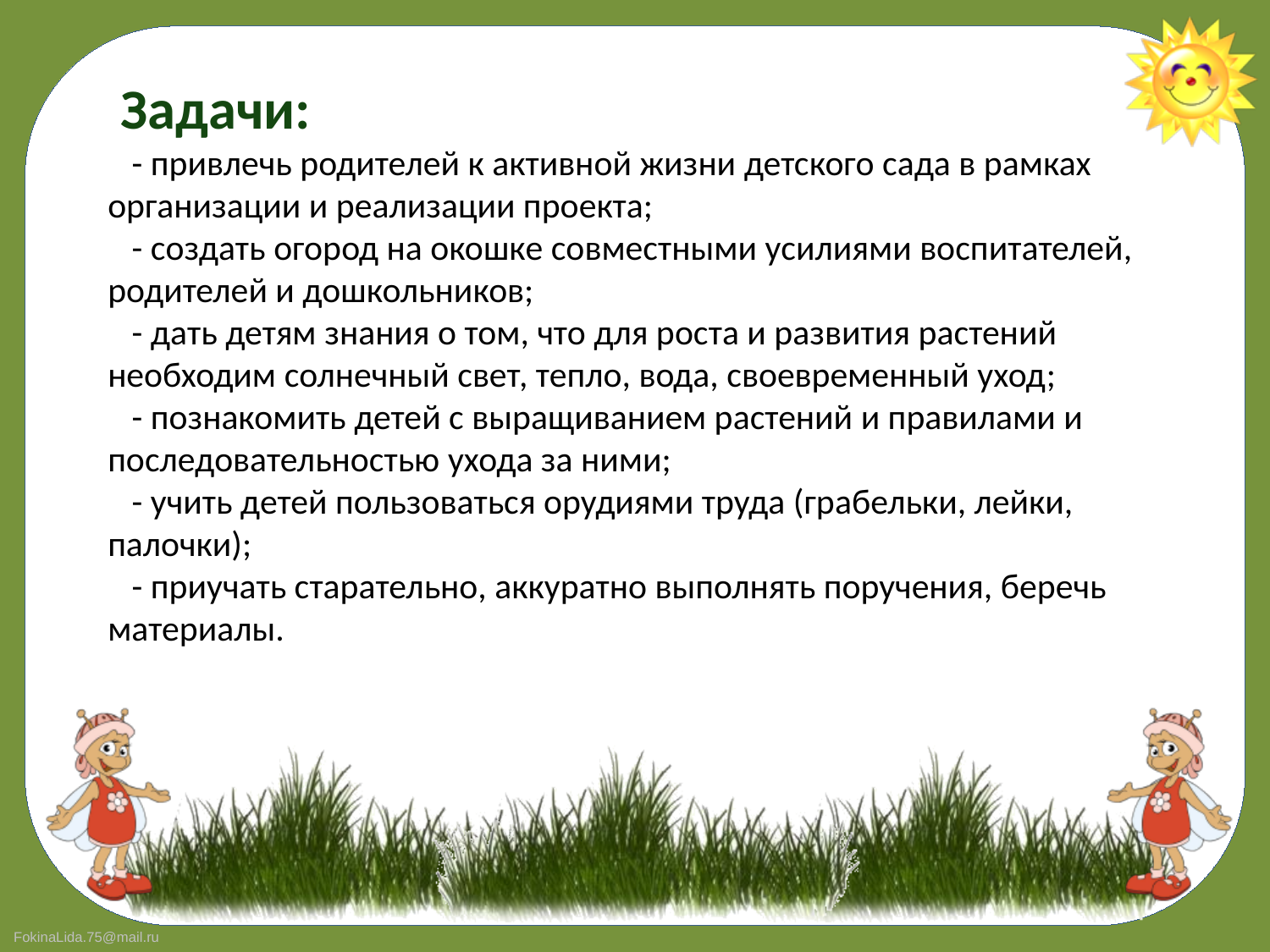

# Задачи: - привлечь родителей к активной жизни детского сада в рамках организации и реализации проекта; - создать огород на окошке совместными усилиями воспитателей, родителей и дошкольников; - дать детям знания о том, что для роста и развития растений   необходим солнечный свет, тепло, вода, своевременный уход; - познакомить детей с выращиванием растений и правилами и последовательностью ухода за ними; - учить детей пользоваться орудиями труда (грабельки, лейки, палочки); - приучать старательно, аккуратно выполнять поручения, беречь материалы.